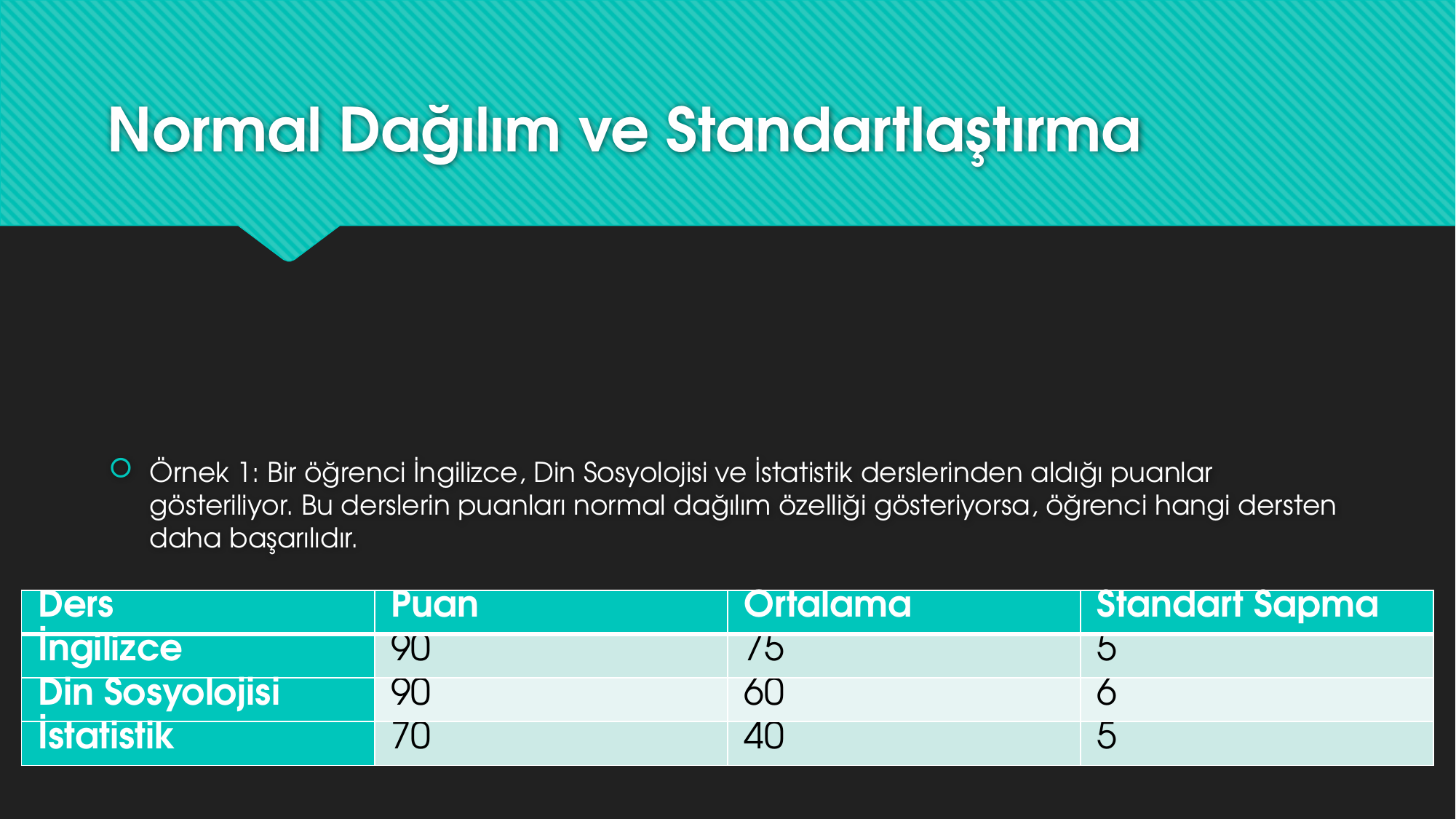

# Normal Dağılım ve Standartlaştırma
Örnek 1: Bir öğrenci İngilizce, Din Sosyolojisi ve İstatistik derslerinden aldığı puanlar gösteriliyor. Bu derslerin puanları normal dağılım özelliği gösteriyorsa, öğrenci hangi dersten daha başarılıdır.

| Ders | Puan | Ortalama | Standart Sapma |
| --- | --- | --- | --- |
| İngilizce | 90 | 75 | 5 |
| Din Sosyolojisi | 90 | 60 | 6 |
| İstatistik | 70 | 40 | 5 |